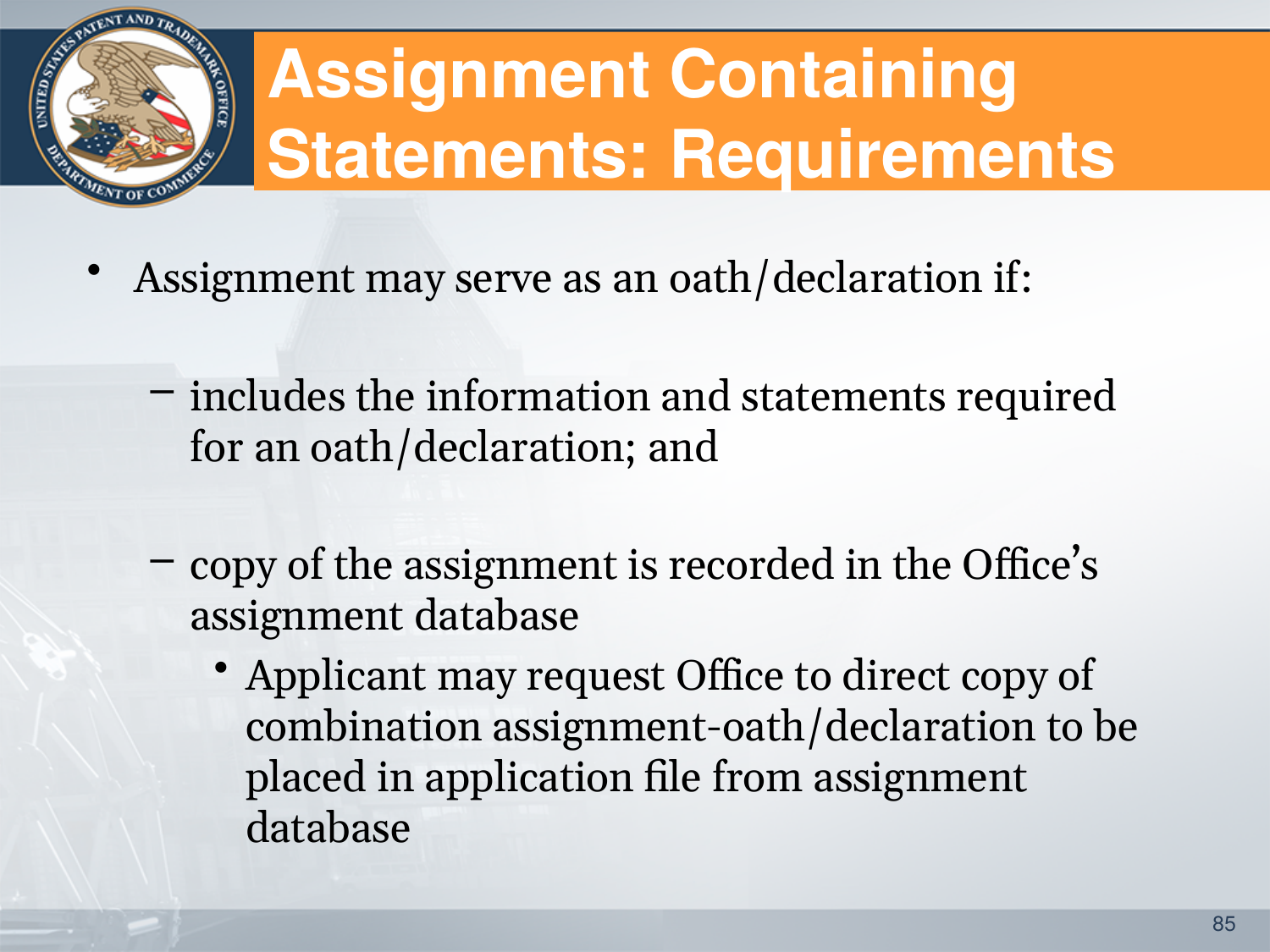

# Assignment Containing Statements: Requirements
Assignment may serve as an oath/declaration if:

includes the information and statements required for an oath/declaration; and

copy of the assignment is recorded in the Office’s assignment database
Applicant may request Office to direct copy of combination assignment-oath/declaration to be placed in application file from assignment database

85